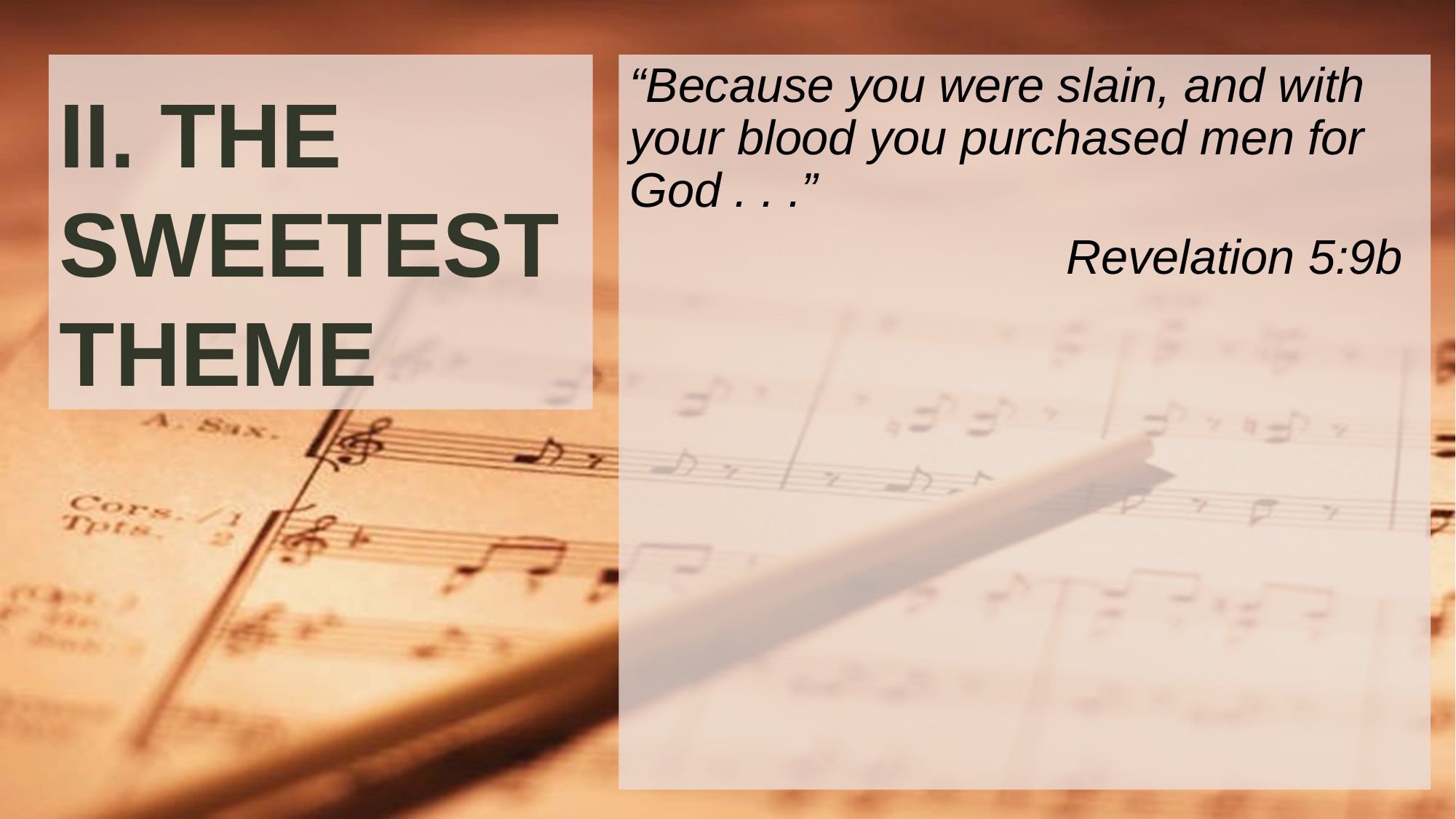

# II. THE SWEETEST THEME
“Because you were slain, and with your blood you purchased men for God . . .”
				Revelation 5:9b